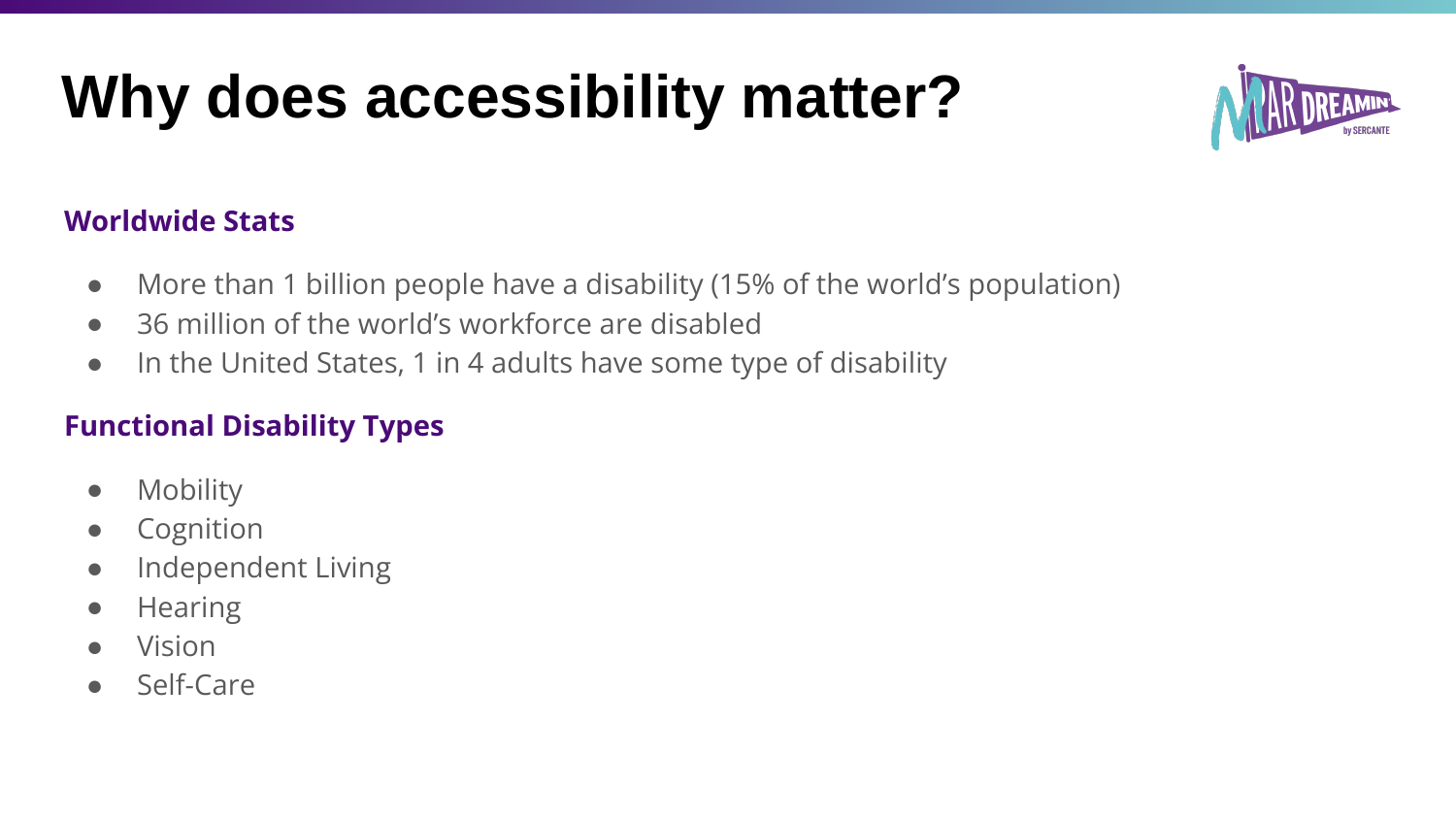

# Why does accessibility matter?
Worldwide Stats
More than 1 billion people have a disability (15% of the world’s population)
36 million of the world’s workforce are disabled
In the United States, 1 in 4 adults have some type of disability
Functional Disability Types
Mobility
Cognition
Independent Living
Hearing
Vision
Self-Care